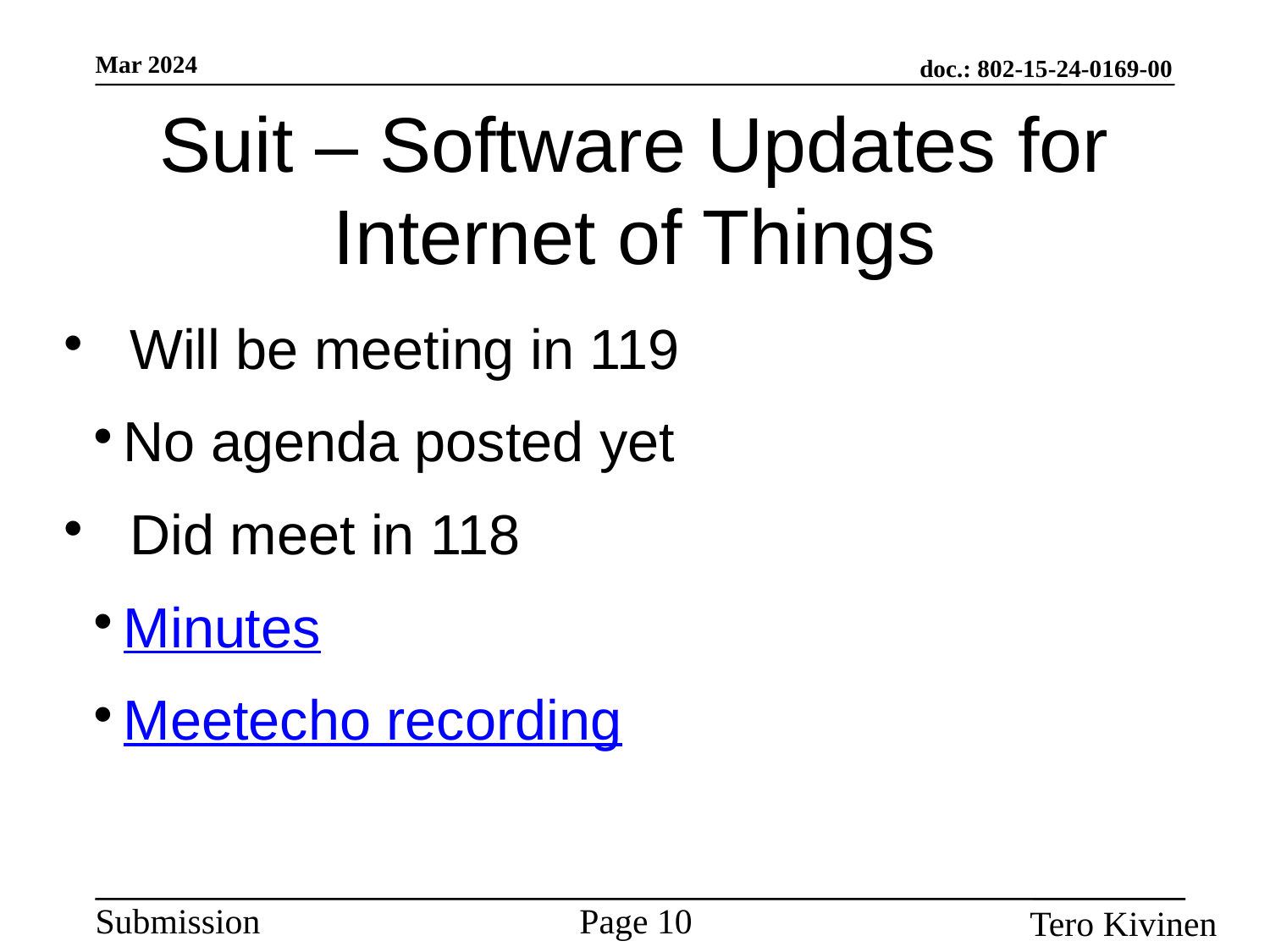

Suit – Software Updates for Internet of Things
Will be meeting in 119
No agenda posted yet
Did meet in 118
Minutes
Meetecho recording